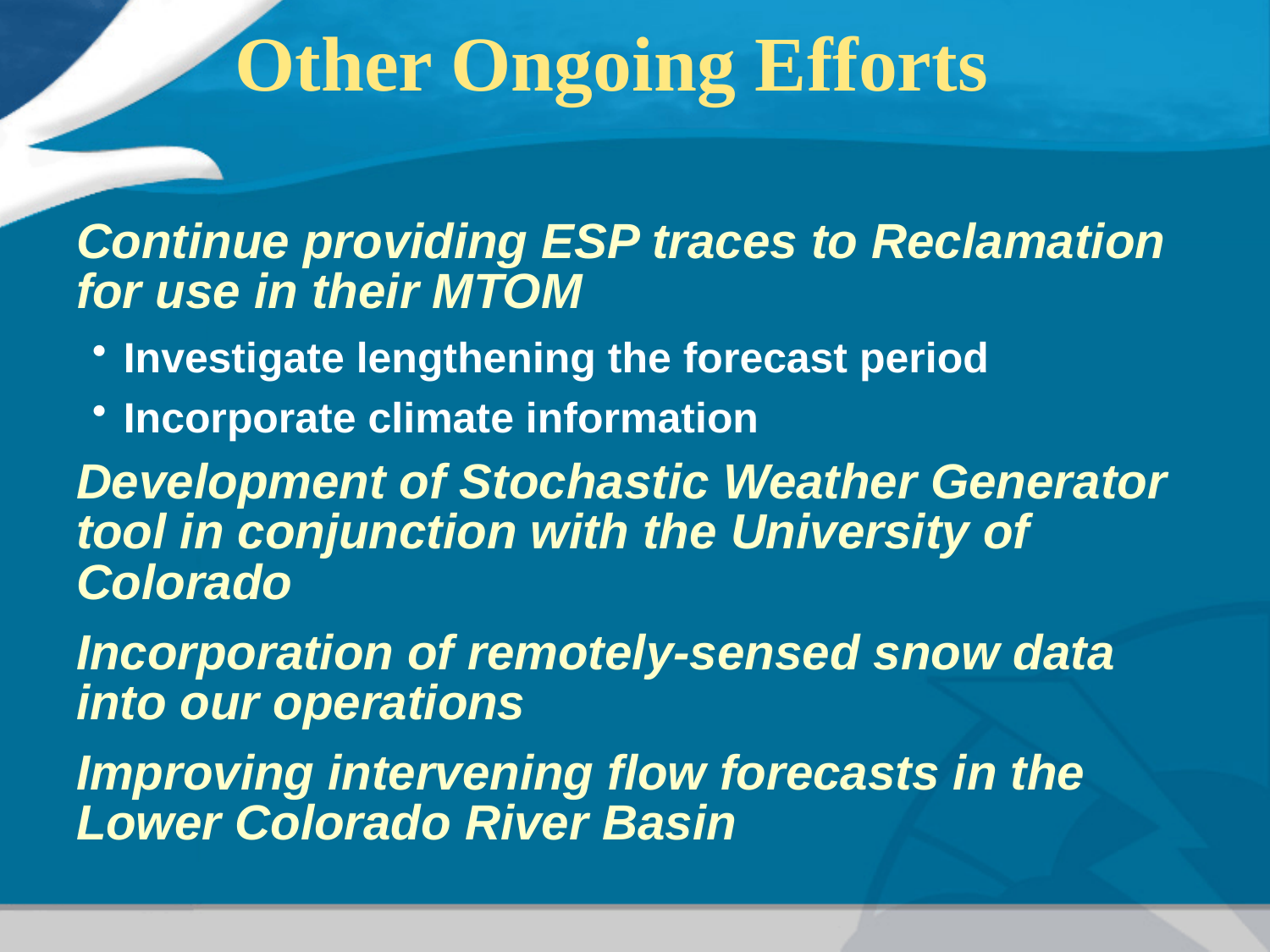

# Other Ongoing Efforts
Continue providing ESP traces to Reclamation for use in their MTOM
Investigate lengthening the forecast period
Incorporate climate information
Development of Stochastic Weather Generator tool in conjunction with the University of Colorado
Incorporation of remotely-sensed snow data into our operations
Improving intervening flow forecasts in the Lower Colorado River Basin